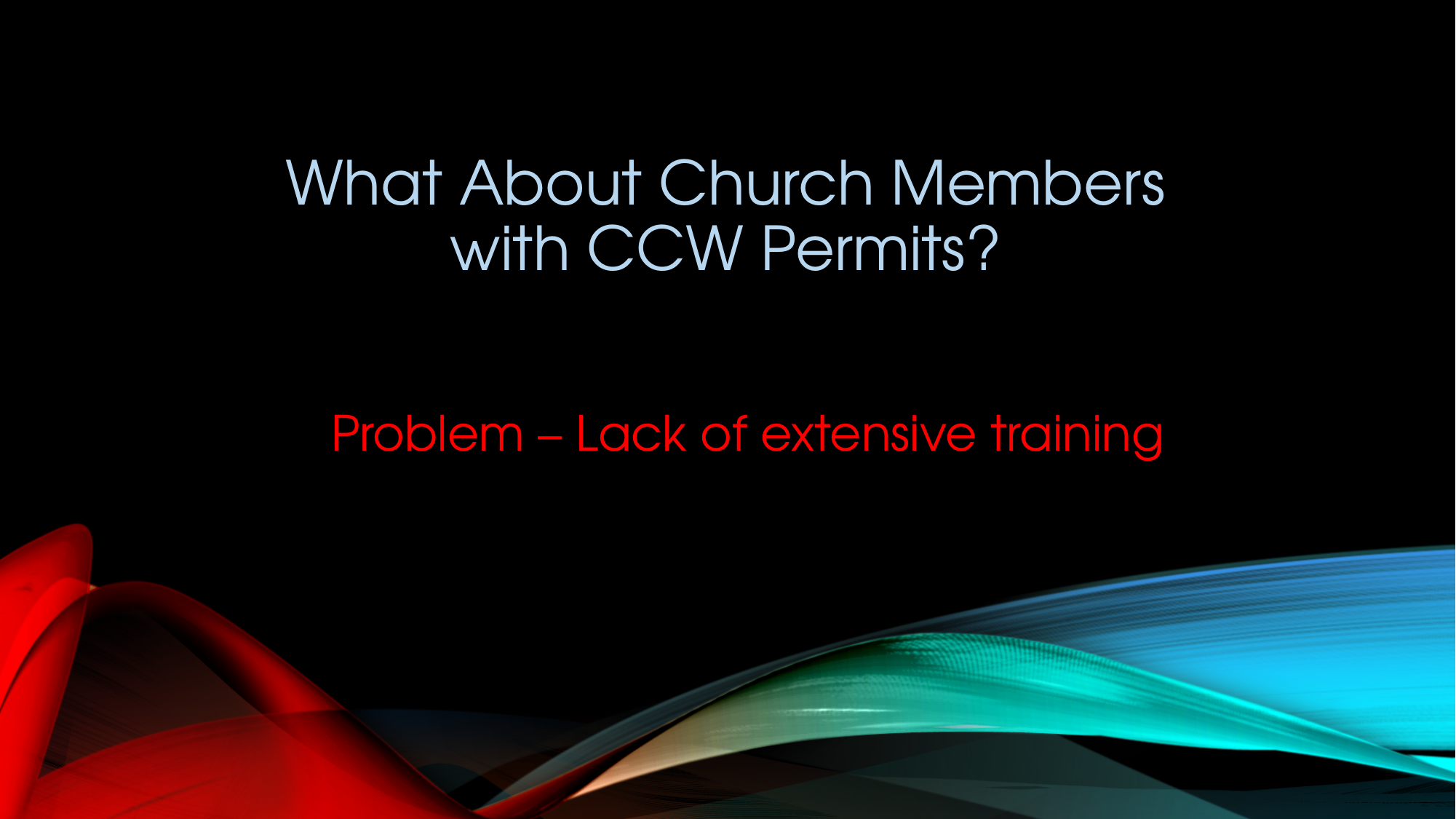

# What About Church Members with CCW Permits?
Problem – Lack of extensive training